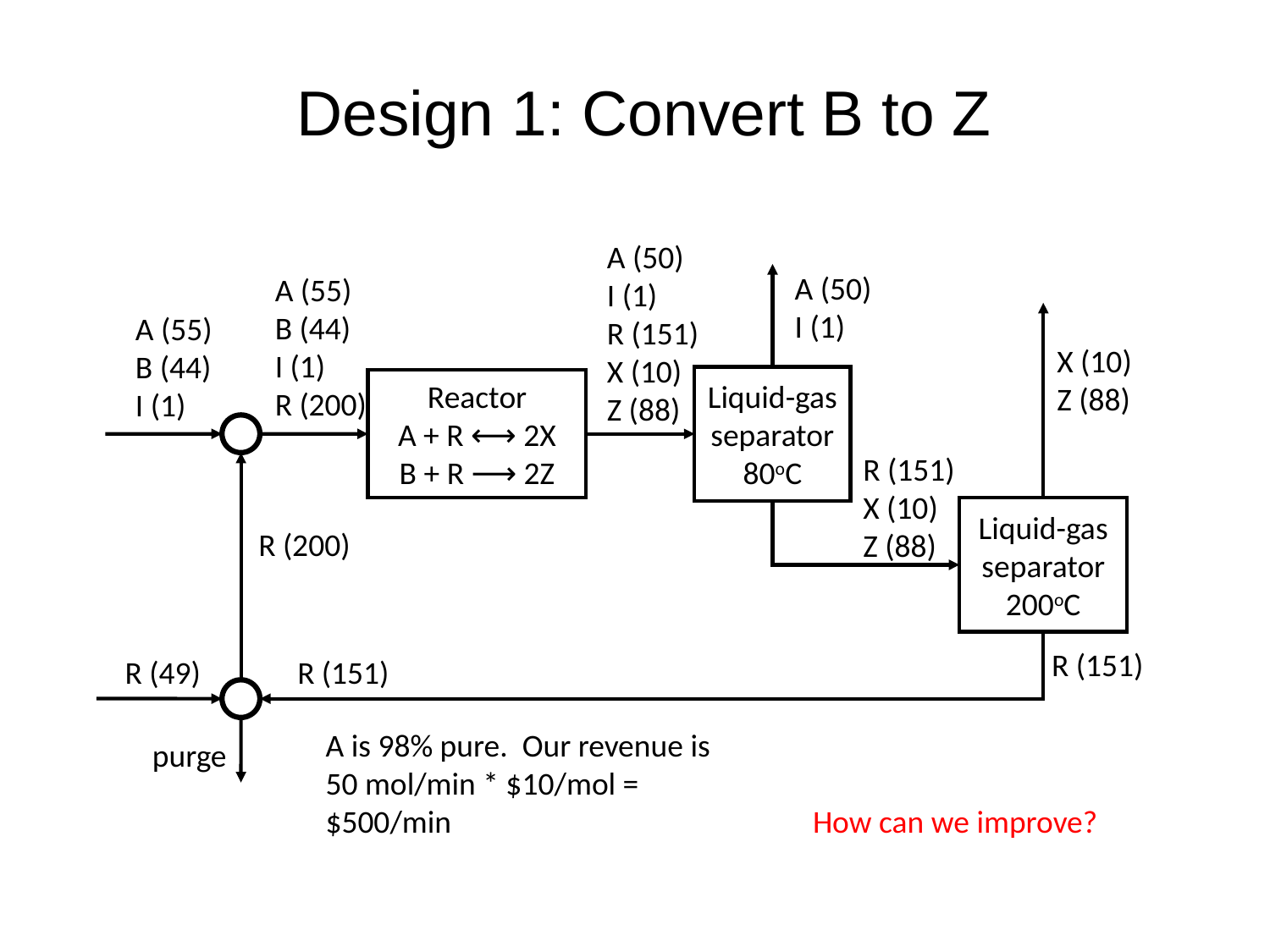

# Design 1: Convert B to Z
A (50)
I (1)
R (151)
X (10)
Z (88)
A (50)
I (1)
A (55)
B (44)
I (1)
R (200)
A (55)
B (44)
I (1)
X (10)
Z (88)
Liquid-gas separator
80oC
Reactor
A + R ⟷ 2X
B + R ⟶ 2Z

R (151)
X (10)
Z (88)
Liquid-gas separator
200oC
R (200)
R (151)
R (49)
R (151)

A is 98% pure.  Our revenue is 50 mol/min * $10/mol = $500/min
purge
How can we improve?